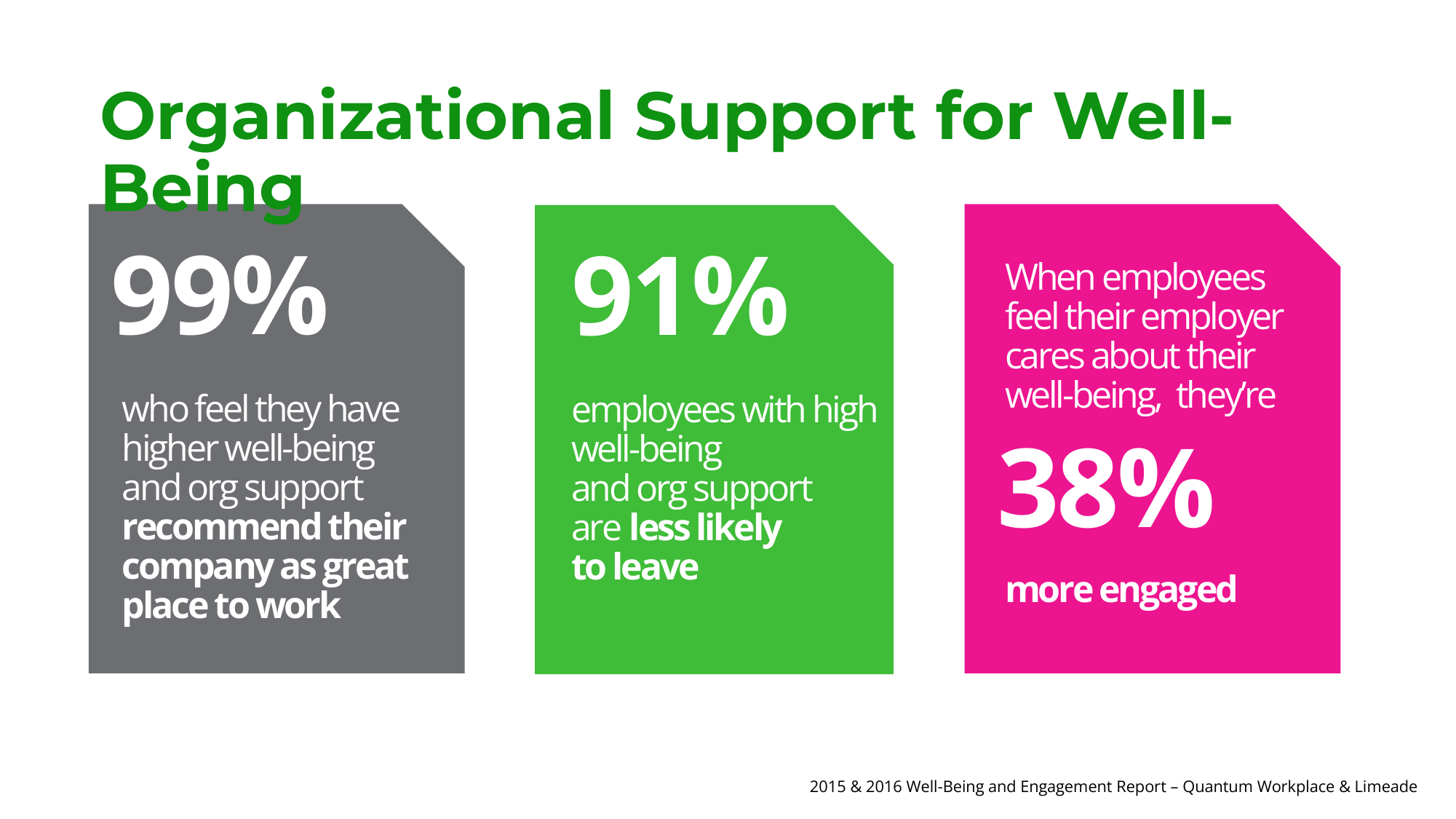

# Organizational Support for Well-Being

99%
who feel they have higher well-being and org support recommend their company as great place to work

When employees feel their employer cares about their well-being,  they’re
38%
more engaged

91%
employees with high well-being
and org support
are less likely
to leave
2015 & 2016 Well-Being and Engagement Report – Quantum Workplace & Limeade